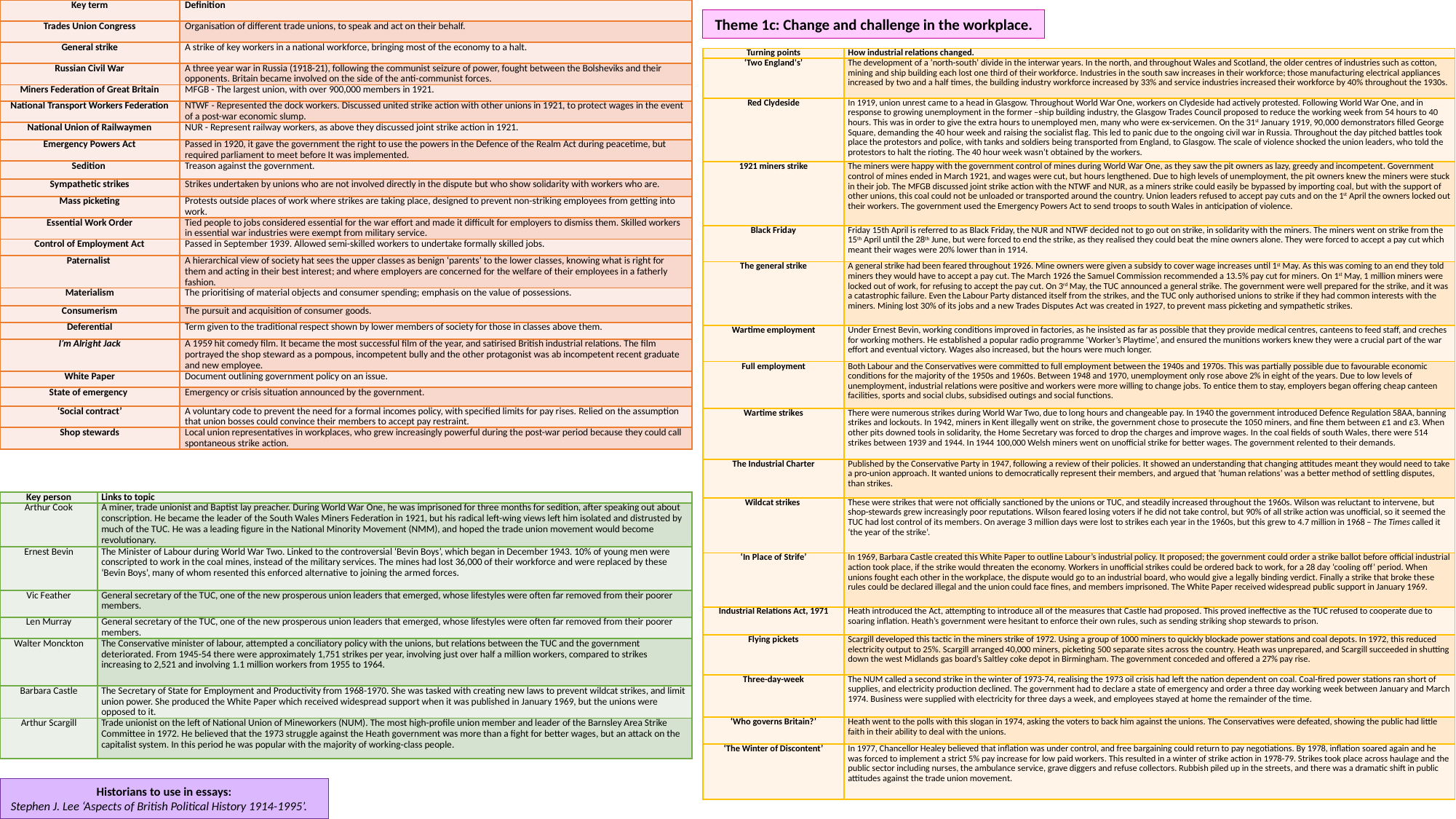

| Key term | Definition |
| --- | --- |
| Trades Union Congress | Organisation of different trade unions, to speak and act on their behalf. |
| General strike | A strike of key workers in a national workforce, bringing most of the economy to a halt. |
| Russian Civil War | A three year war in Russia (1918-21), following the communist seizure of power, fought between the Bolsheviks and their opponents. Britain became involved on the side of the anti-communist forces. |
| Miners Federation of Great Britain | MFGB - The largest union, with over 900,000 members in 1921. |
| National Transport Workers Federation | NTWF - Represented the dock workers. Discussed united strike action with other unions in 1921, to protect wages in the event of a post-war economic slump. |
| National Union of Railwaymen | NUR - Represent railway workers, as above they discussed joint strike action in 1921. |
| Emergency Powers Act | Passed in 1920, it gave the government the right to use the powers in the Defence of the Realm Act during peacetime, but required parliament to meet before It was implemented. |
| Sedition | Treason against the government. |
| Sympathetic strikes | Strikes undertaken by unions who are not involved directly in the dispute but who show solidarity with workers who are. |
| Mass picketing | Protests outside places of work where strikes are taking place, designed to prevent non-striking employees from getting into work. |
| Essential Work Order | Tied people to jobs considered essential for the war effort and made it difficult for employers to dismiss them. Skilled workers in essential war industries were exempt from military service. |
| Control of Employment Act | Passed in September 1939. Allowed semi-skilled workers to undertake formally skilled jobs. |
| Paternalist | A hierarchical view of society hat sees the upper classes as benign ‘parents’ to the lower classes, knowing what is right for them and acting in their best interest; and where employers are concerned for the welfare of their employees in a fatherly fashion. |
| Materialism | The prioritising of material objects and consumer spending; emphasis on the value of possessions. |
| Consumerism | The pursuit and acquisition of consumer goods. |
| Deferential | Term given to the traditional respect shown by lower members of society for those in classes above them. |
| I’m Alright Jack | A 1959 hit comedy film. It became the most successful film of the year, and satirised British industrial relations. The film portrayed the shop steward as a pompous, incompetent bully and the other protagonist was ab incompetent recent graduate and new employee. |
| White Paper | Document outlining government policy on an issue. |
| State of emergency | Emergency or crisis situation announced by the government. |
| ‘Social contract’ | A voluntary code to prevent the need for a formal incomes policy, with specified limits for pay rises. Relied on the assumption that union bosses could convince their members to accept pay restraint. |
| Shop stewards | Local union representatives in workplaces, who grew increasingly powerful during the post-war period because they could call spontaneous strike action. |
Theme 1c: Change and challenge in the workplace.
| Turning points | How industrial relations changed. |
| --- | --- |
| ‘Two England's’ | The development of a ‘north-south’ divide in the interwar years. In the north, and throughout Wales and Scotland, the older centres of industries such as cotton, mining and ship building each lost one third of their workforce. Industries in the south saw increases in their workforce; those manufacturing electrical appliances increased by two and a half times, the building industry workforce increased by 33% and service industries increased their workforce by 40% throughout the 1930s. |
| Red Clydeside | In 1919, union unrest came to a head in Glasgow. Throughout World War One, workers on Clydeside had actively protested. Following World War One, and in response to growing unemployment in the former –ship building industry, the Glasgow Trades Council proposed to reduce the working week from 54 hours to 40 hours. This was in order to give the extra hours to unemployed men, many who were ex-servicemen. On the 31st January 1919, 90,000 demonstrators filled George Square, demanding the 40 hour week and raising the socialist flag. This led to panic due to the ongoing civil war in Russia. Throughout the day pitched battles took place the protestors and police, with tanks and soldiers being transported from England, to Glasgow. The scale of violence shocked the union leaders, who told the protestors to halt the rioting. The 40 hour week wasn’t obtained by the workers. |
| 1921 miners strike | The miners were happy with the government control of mines during World War One, as they saw the pit owners as lazy, greedy and incompetent. Government control of mines ended in March 1921, and wages were cut, but hours lengthened. Due to high levels of unemployment, the pit owners knew the miners were stuck in their job. The MFGB discussed joint strike action with the NTWF and NUR, as a miners strike could easily be bypassed by importing coal, but with the support of other unions, this coal could not be unloaded or transported around the country. Union leaders refused to accept pay cuts and on the 1st April the owners locked out their workers. The government used the Emergency Powers Act to send troops to south Wales in anticipation of violence. |
| Black Friday | Friday 15th April is referred to as Black Friday, the NUR and NTWF decided not to go out on strike, in solidarity with the miners. The miners went on strike from the 15th April until the 28th June, but were forced to end the strike, as they realised they could beat the mine owners alone. They were forced to accept a pay cut which meant their wages were 20% lower than in 1914. |
| The general strike | A general strike had been feared throughout 1926. Mine owners were given a subsidy to cover wage increases until 1st May. As this was coming to an end they told miners they would have to accept a pay cut. The March 1926 the Samuel Commission recommended a 13.5% pay cut for miners. On 1st May, 1 million miners were locked out of work, for refusing to accept the pay cut. On 3rd May, the TUC announced a general strike. The government were well prepared for the strike, and it was a catastrophic failure. Even the Labour Party distanced itself from the strikes, and the TUC only authorised unions to strike if they had common interests with the miners. Mining lost 30% of its jobs and a new Trades Disputes Act was created in 1927, to prevent mass picketing and sympathetic strikes. |
| Wartime employment | Under Ernest Bevin, working conditions improved in factories, as he insisted as far as possible that they provide medical centres, canteens to feed staff, and creches for working mothers. He established a popular radio programme ‘Worker’s Playtime’, and ensured the munitions workers knew they were a crucial part of the war effort and eventual victory. Wages also increased, but the hours were much longer. |
| Full employment | Both Labour and the Conservatives were committed to full employment between the 1940s and 1970s. This was partially possible due to favourable economic conditions for the majority of the 1950s and 1960s. Between 1948 and 1970, unemployment only rose above 2% in eight of the years. Due to low levels of unemployment, industrial relations were positive and workers were more willing to change jobs. To entice them to stay, employers began offering cheap canteen facilities, sports and social clubs, subsidised outings and social functions. |
| Wartime strikes | There were numerous strikes during World War Two, due to long hours and changeable pay. In 1940 the government introduced Defence Regulation 58AA, banning strikes and lockouts. In 1942, miners in Kent illegally went on strike, the government chose to prosecute the 1050 miners, and fine them between £1 and £3. When other pits downed tools in solidarity, the Home Secretary was forced to drop the charges and improve wages. In the coal fields of south Wales, there were 514 strikes between 1939 and 1944. In 1944 100,000 Welsh miners went on unofficial strike for better wages. The government relented to their demands. |
| The Industrial Charter | Published by the Conservative Party in 1947, following a review of their policies. It showed an understanding that changing attitudes meant they would need to take a pro-union approach. It wanted unions to democratically represent their members, and argued that ‘human relations’ was a better method of settling disputes, than strikes. |
| Wildcat strikes | These were strikes that were not officially sanctioned by the unions or TUC, and steadily increased throughout the 1960s. Wilson was reluctant to intervene, but shop-stewards grew increasingly poor reputations. Wilson feared losing voters if he did not take control, but 90% of all strike action was unofficial, so it seemed the TUC had lost control of its members. On average 3 million days were lost to strikes each year in the 1960s, but this grew to 4.7 million in 1968 – The Times called it ‘the year of the strike’. |
| ‘In Place of Strife’ | In 1969, Barbara Castle created this White Paper to outline Labour’s industrial policy. It proposed; the government could order a strike ballot before official industrial action took place, if the strike would threaten the economy. Workers in unofficial strikes could be ordered back to work, for a 28 day ‘cooling off’ period. When unions fought each other in the workplace, the dispute would go to an industrial board, who would give a legally binding verdict. Finally a strike that broke these rules could be declared illegal and the union could face fines, and members imprisoned. The White Paper received widespread public support in January 1969. |
| Industrial Relations Act, 1971 | Heath introduced the Act, attempting to introduce all of the measures that Castle had proposed. This proved ineffective as the TUC refused to cooperate due to soaring inflation. Heath’s government were hesitant to enforce their own rules, such as sending striking shop stewards to prison. |
| Flying pickets | Scargill developed this tactic in the miners strike of 1972. Using a group of 1000 miners to quickly blockade power stations and coal depots. In 1972, this reduced electricity output to 25%. Scargill arranged 40,000 miners, picketing 500 separate sites across the country. Heath was unprepared, and Scargill succeeded in shutting down the west Midlands gas board’s Saltley coke depot in Birmingham. The government conceded and offered a 27% pay rise. |
| Three-day-week | The NUM called a second strike in the winter of 1973-74, realising the 1973 oil crisis had left the nation dependent on coal. Coal-fired power stations ran short of supplies, and electricity production declined. The government had to declare a state of emergency and order a three day working week between January and March 1974. Business were supplied with electricity for three days a week, and employees stayed at home the remainder of the time. |
| ‘Who governs Britain?’ | Heath went to the polls with this slogan in 1974, asking the voters to back him against the unions. The Conservatives were defeated, showing the public had little faith in their ability to deal with the unions. |
| ‘The Winter of Discontent’ | In 1977, Chancellor Healey believed that inflation was under control, and free bargaining could return to pay negotiations. By 1978, inflation soared again and he was forced to implement a strict 5% pay increase for low paid workers. This resulted in a winter of strike action in 1978-79. Strikes took place across haulage and the public sector including nurses, the ambulance service, grave diggers and refuse collectors. Rubbish piled up in the streets, and there was a dramatic shift in public attitudes against the trade union movement. |
| Key person | Links to topic |
| --- | --- |
| Arthur Cook | A miner, trade unionist and Baptist lay preacher. During World War One, he was imprisoned for three months for sedition, after speaking out about conscription. He became the leader of the South Wales Miners Federation in 1921, but his radical left-wing views left him isolated and distrusted by much of the TUC. He was a leading figure in the National Minority Movement (NMM), and hoped the trade union movement would become revolutionary. |
| Ernest Bevin | The Minister of Labour during World War Two. Linked to the controversial ‘Bevin Boys’, which began in December 1943. 10% of young men were conscripted to work in the coal mines, instead of the military services. The mines had lost 36,000 of their workforce and were replaced by these ‘Bevin Boys’, many of whom resented this enforced alternative to joining the armed forces. |
| Vic Feather | General secretary of the TUC, one of the new prosperous union leaders that emerged, whose lifestyles were often far removed from their poorer members. |
| Len Murray | General secretary of the TUC, one of the new prosperous union leaders that emerged, whose lifestyles were often far removed from their poorer members. |
| Walter Monckton | The Conservative minister of labour, attempted a conciliatory policy with the unions, but relations between the TUC and the government deteriorated. From 1945-54 there were approximately 1,751 strikes per year, involving just over half a million workers, compared to strikes increasing to 2,521 and involving 1.1 million workers from 1955 to 1964. |
| Barbara Castle | The Secretary of State for Employment and Productivity from 1968-1970. She was tasked with creating new laws to prevent wildcat strikes, and limit union power. She produced the White Paper which received widespread support when it was published in January 1969, but the unions were opposed to it. |
| Arthur Scargill | Trade unionist on the left of National Union of Mineworkers (NUM). The most high-profile union member and leader of the Barnsley Area Strike Committee in 1972. He believed that the 1973 struggle against the Heath government was more than a fight for better wages, but an attack on the capitalist system. In this period he was popular with the majority of working-class people. |
Historians to use in essays:
Stephen J. Lee ‘Aspects of British Political History 1914-1995’.